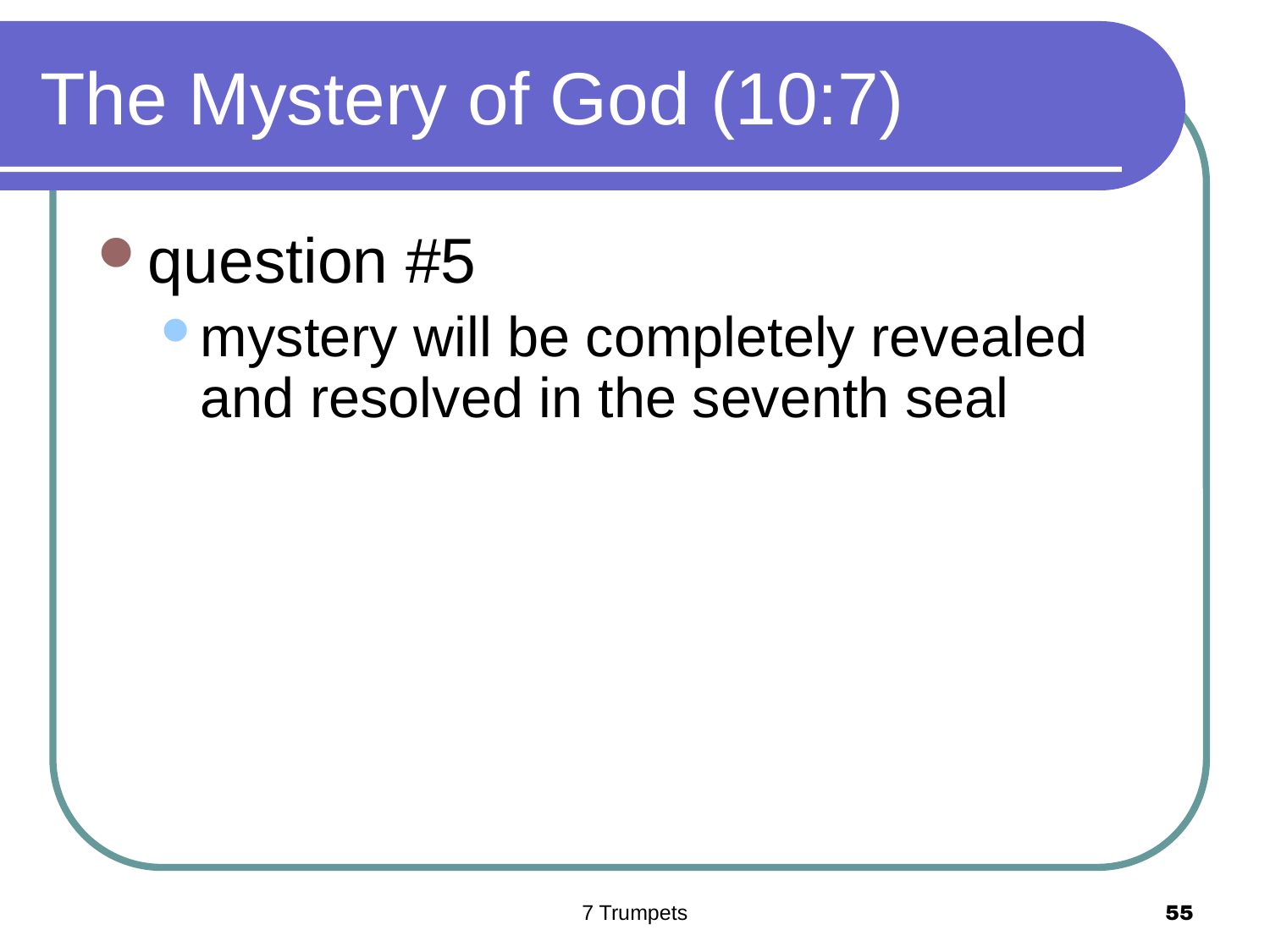

# The Mystery of God (10:7)
question #5
mystery will be completely revealed and resolved in the seventh seal
7 Trumpets
55